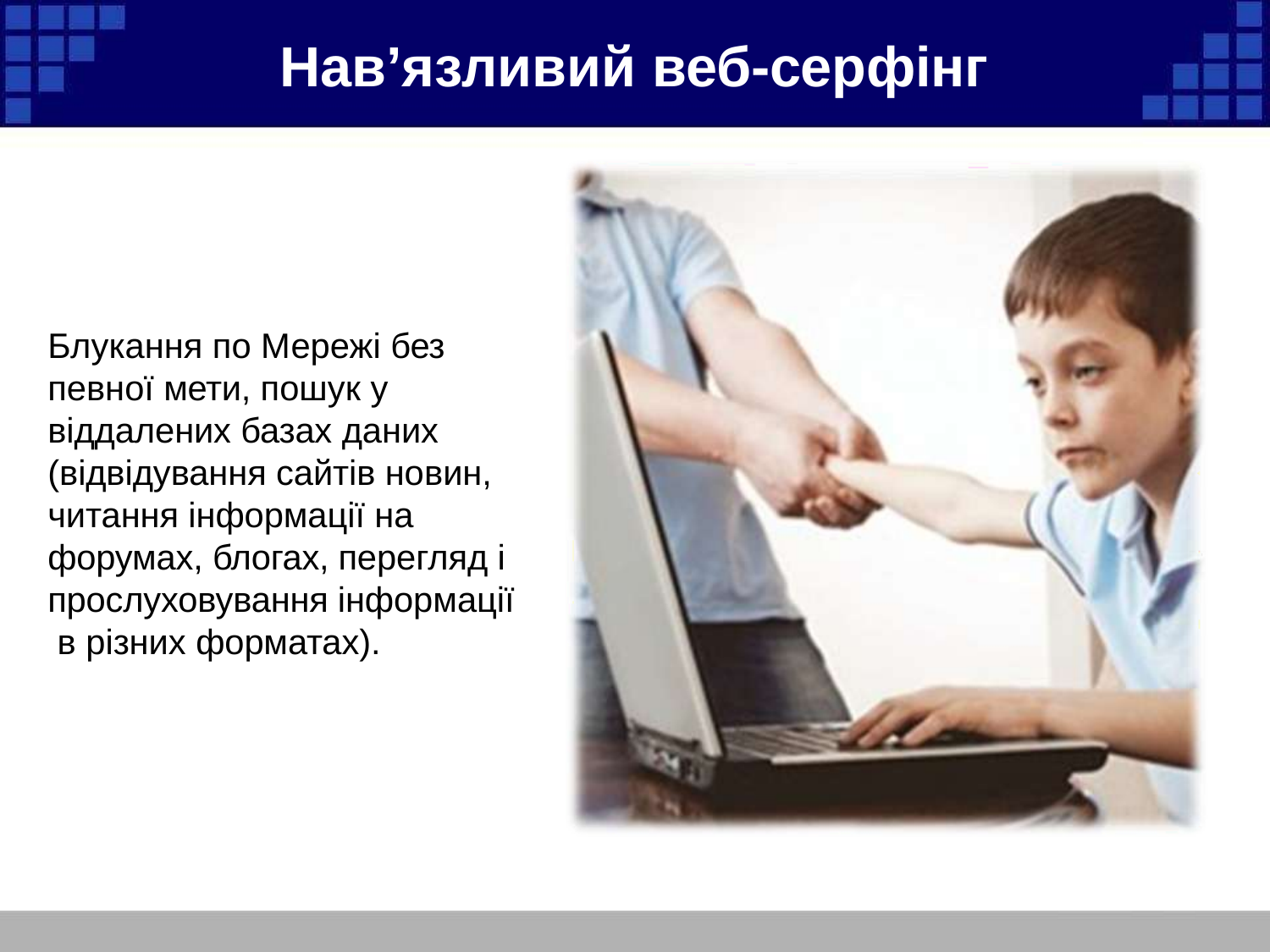

# Нав’язливий веб-серфінг

Блукання по Мережі без  певної мети, пошук у  віддалених базах даних  (відвідування сайтів новин,  читання інформації на  форумах, блогах, перегляд і  прослуховування інформації  в різних форматах).